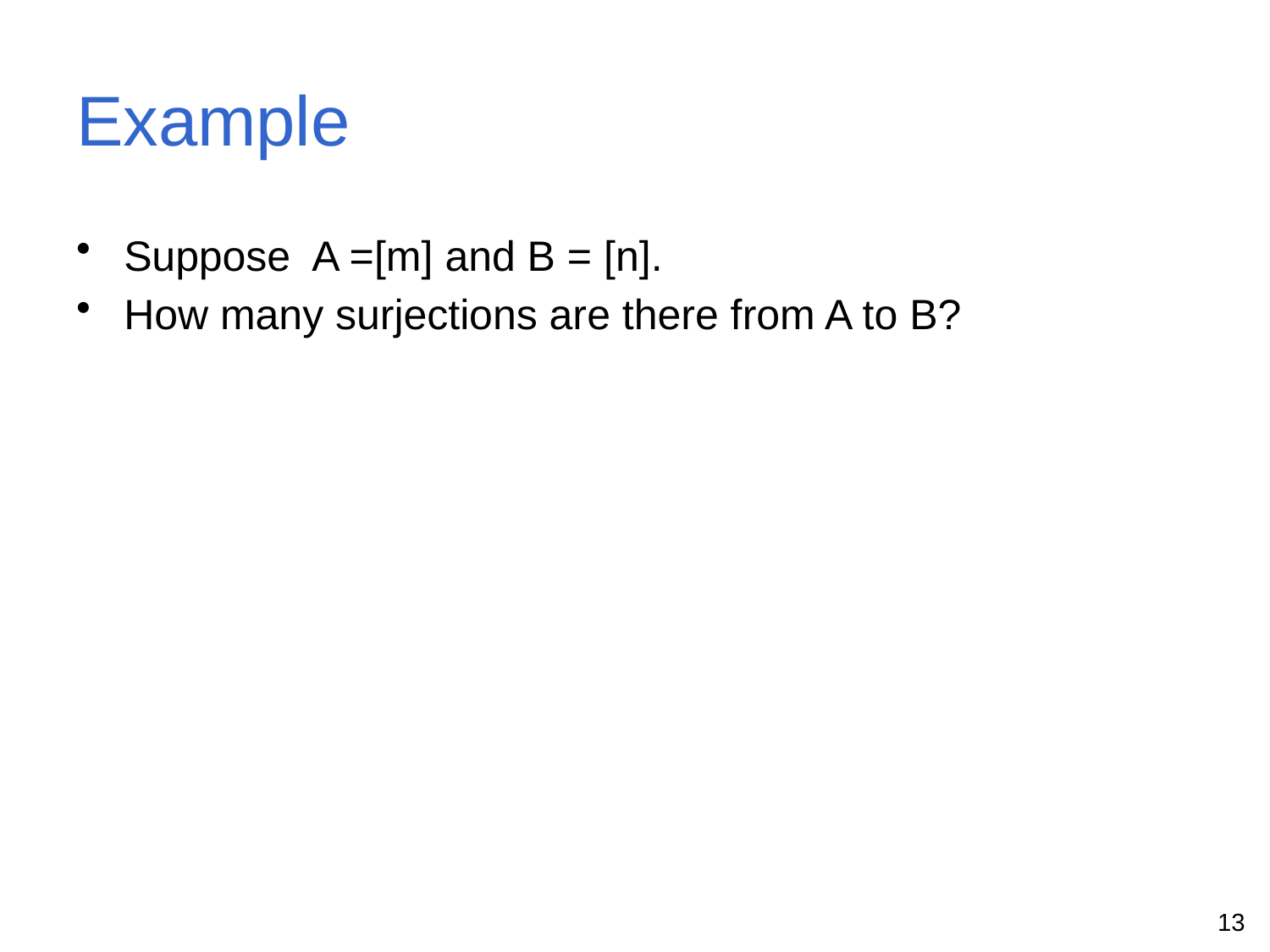

# Example
Suppose  A =[m] and B = [n].
How many surjections are there from A to B?